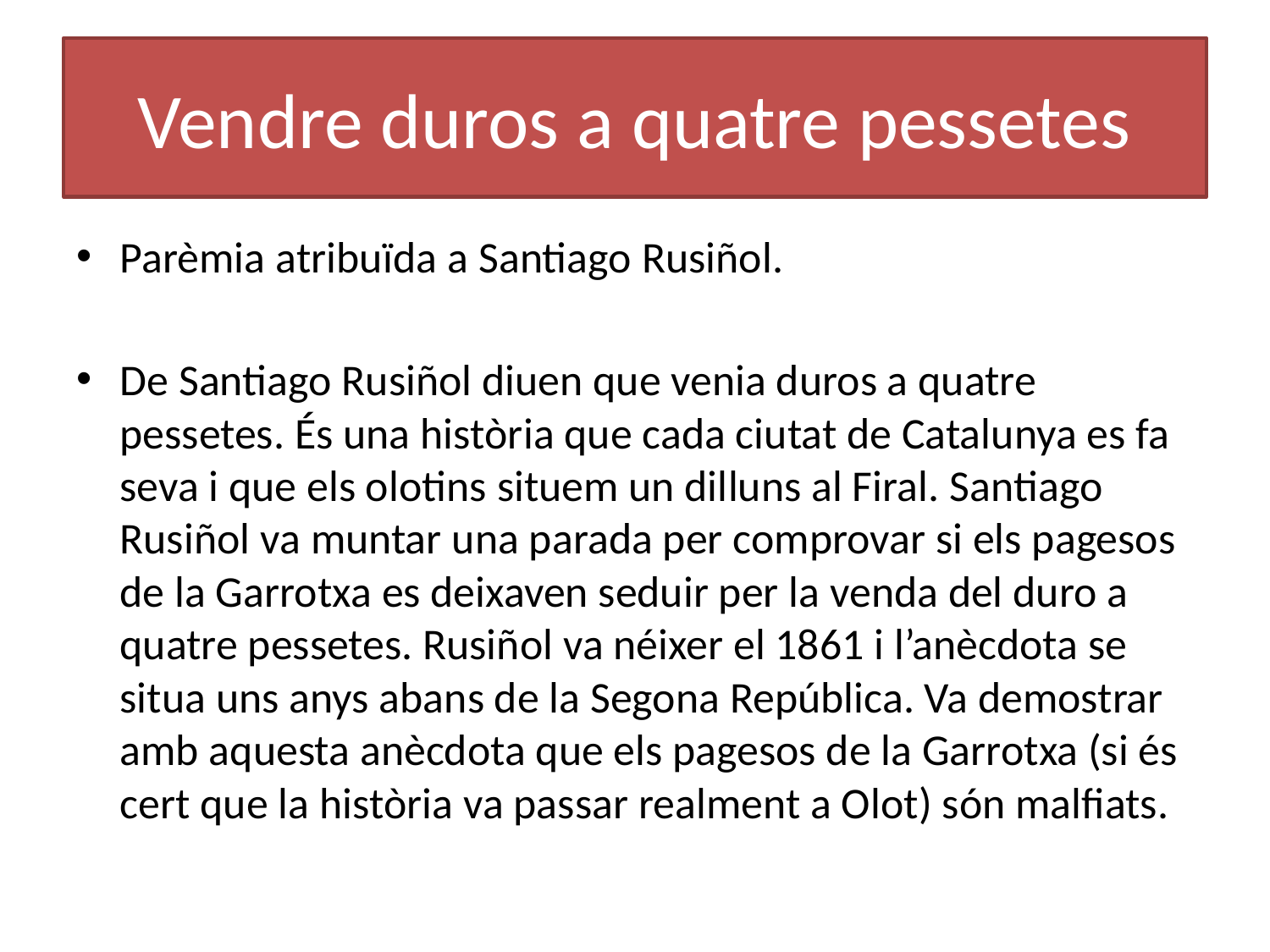

# Vendre duros a quatre pessetes
Parèmia atribuïda a Santiago Rusiñol.

De Santiago Rusiñol diuen que venia duros a quatre pessetes. És una història que cada ciutat de Catalunya es fa seva i que els olotins situem un dilluns al Firal. Santiago Rusiñol va muntar una parada per comprovar si els pagesos de la Garrotxa es deixaven seduir per la venda del duro a quatre pessetes. Rusiñol va néixer el 1861 i l’anècdota se situa uns anys abans de la Segona República. Va demostrar amb aquesta anècdota que els pagesos de la Garrotxa (si és cert que la història va passar realment a Olot) són malfiats.